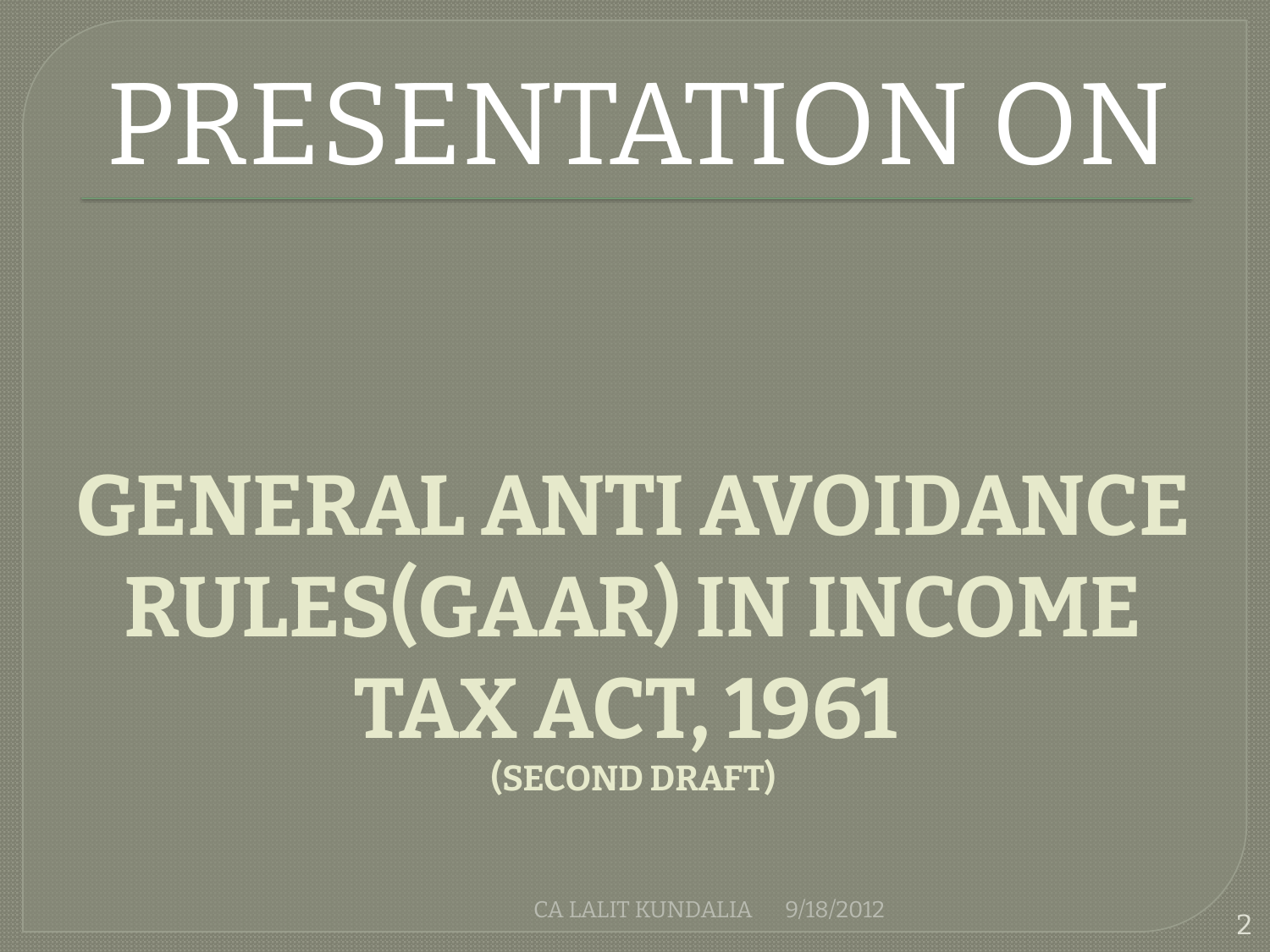

PRESENTATION ON
# GENERAL ANTI AVOIDANCE RULES(GAAR) IN INCOME TAX ACT, 1961 (SECOND DRAFT)
CA LALIT KUNDALIA
9/18/2012
2